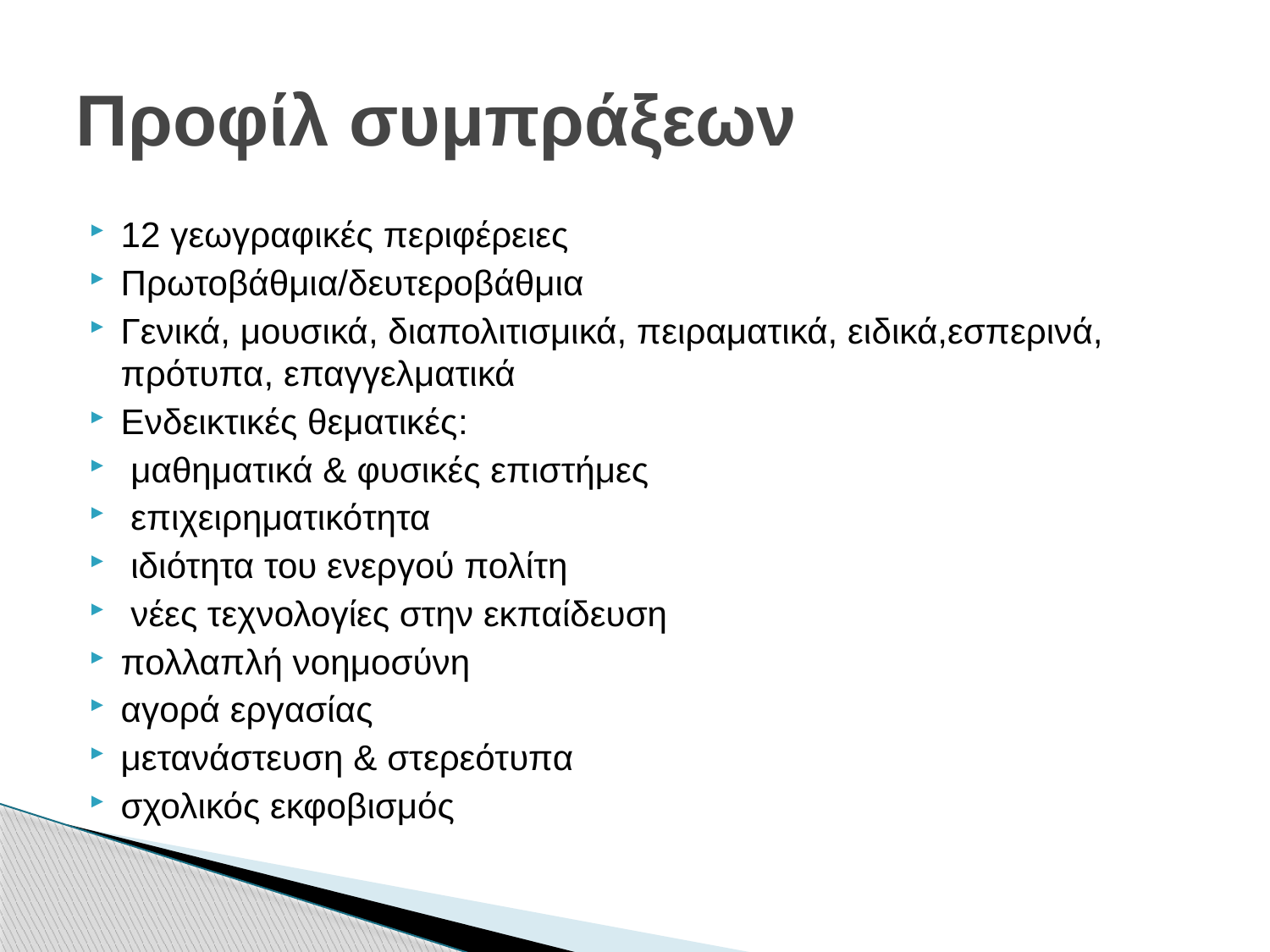

# Προφίλ συμπράξεων
12 γεωγραφικές περιφέρειες
Πρωτοβάθμια/δευτεροβάθμια
Γενικά, μουσικά, διαπολιτισμικά, πειραματικά, ειδικά,εσπερινά, πρότυπα, επαγγελματικά
Ενδεικτικές θεματικές:
 μαθηματικά & φυσικές επιστήμες
 επιχειρηματικότητα
 ιδιότητα του ενεργού πολίτη
 νέες τεχνολογίες στην εκπαίδευση
πολλαπλή νοημοσύνη
αγορά εργασίας
μετανάστευση & στερεότυπα
σχολικός εκφοβισμός